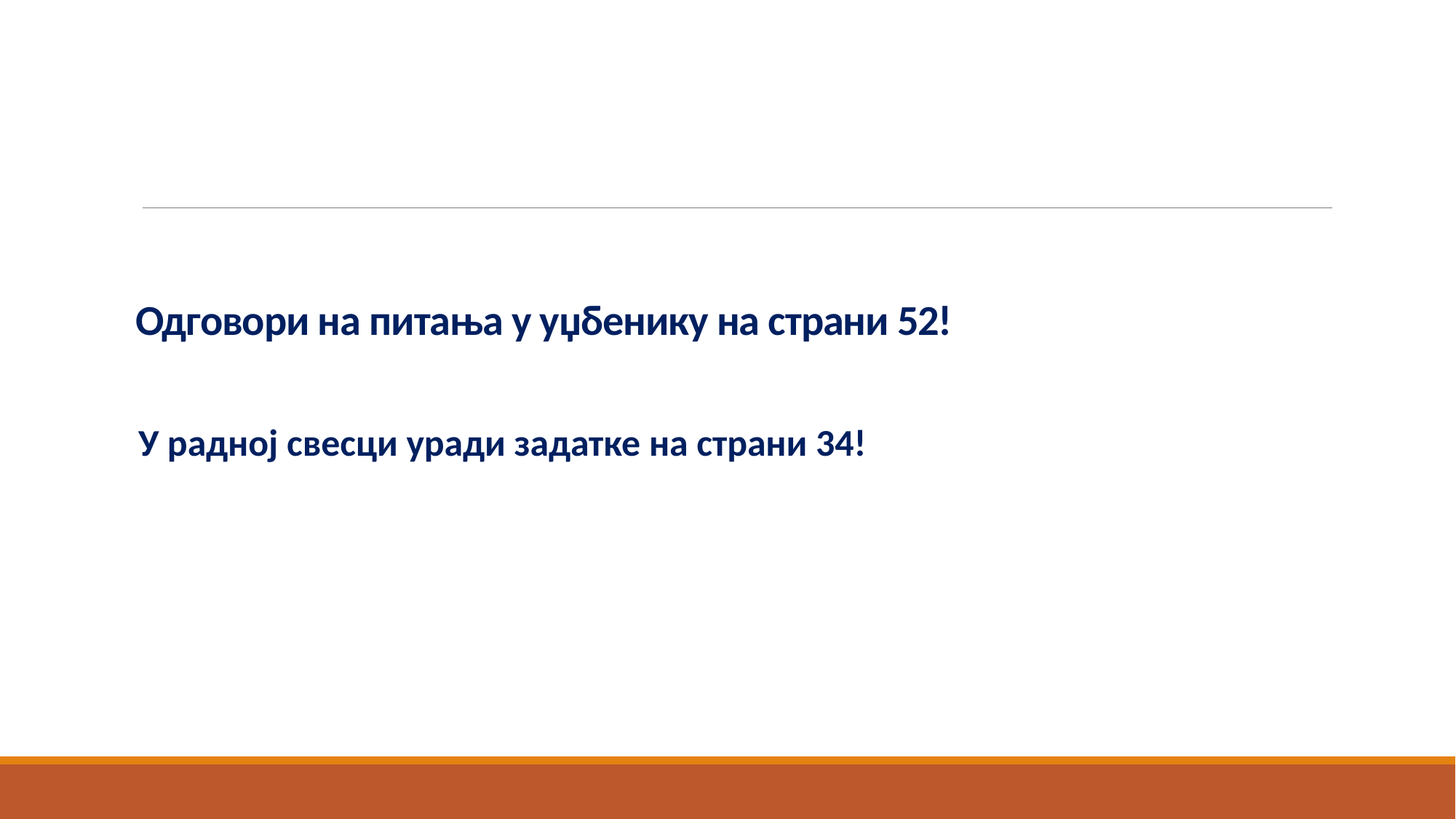

# Одговори на питања у уџбенику на страни 52!

У радној свесци уради задатке на страни 34!